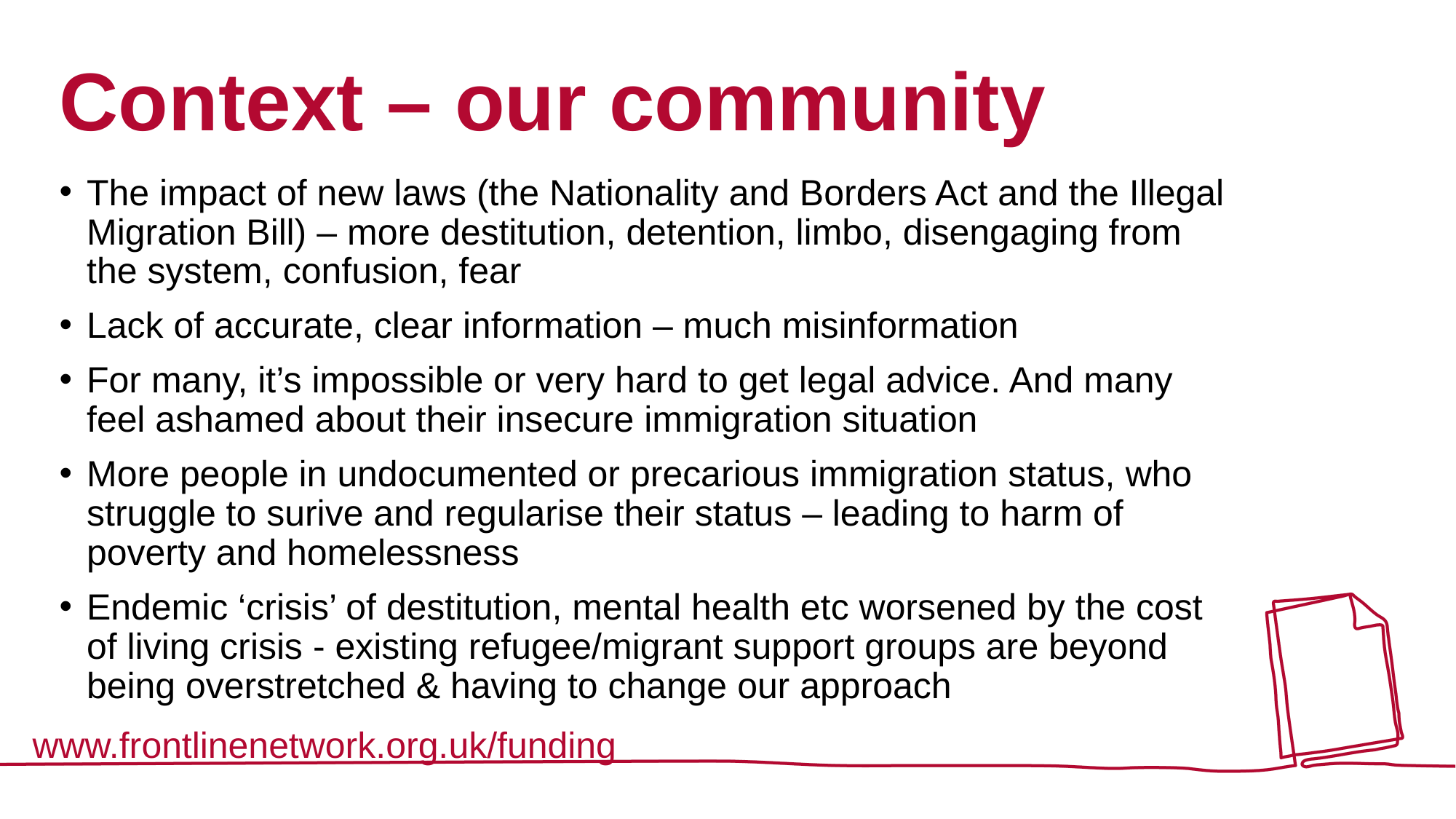

# Context – our community
The impact of new laws (the Nationality and Borders Act and the Illegal Migration Bill) – more destitution, detention, limbo, disengaging from the system, confusion, fear
Lack of accurate, clear information – much misinformation
For many, it’s impossible or very hard to get legal advice. And many feel ashamed about their insecure immigration situation
More people in undocumented or precarious immigration status, who struggle to surive and regularise their status – leading to harm of poverty and homelessness
Endemic ‘crisis’ of destitution, mental health etc worsened by the cost of living crisis - existing refugee/migrant support groups are beyond being overstretched & having to change our approach